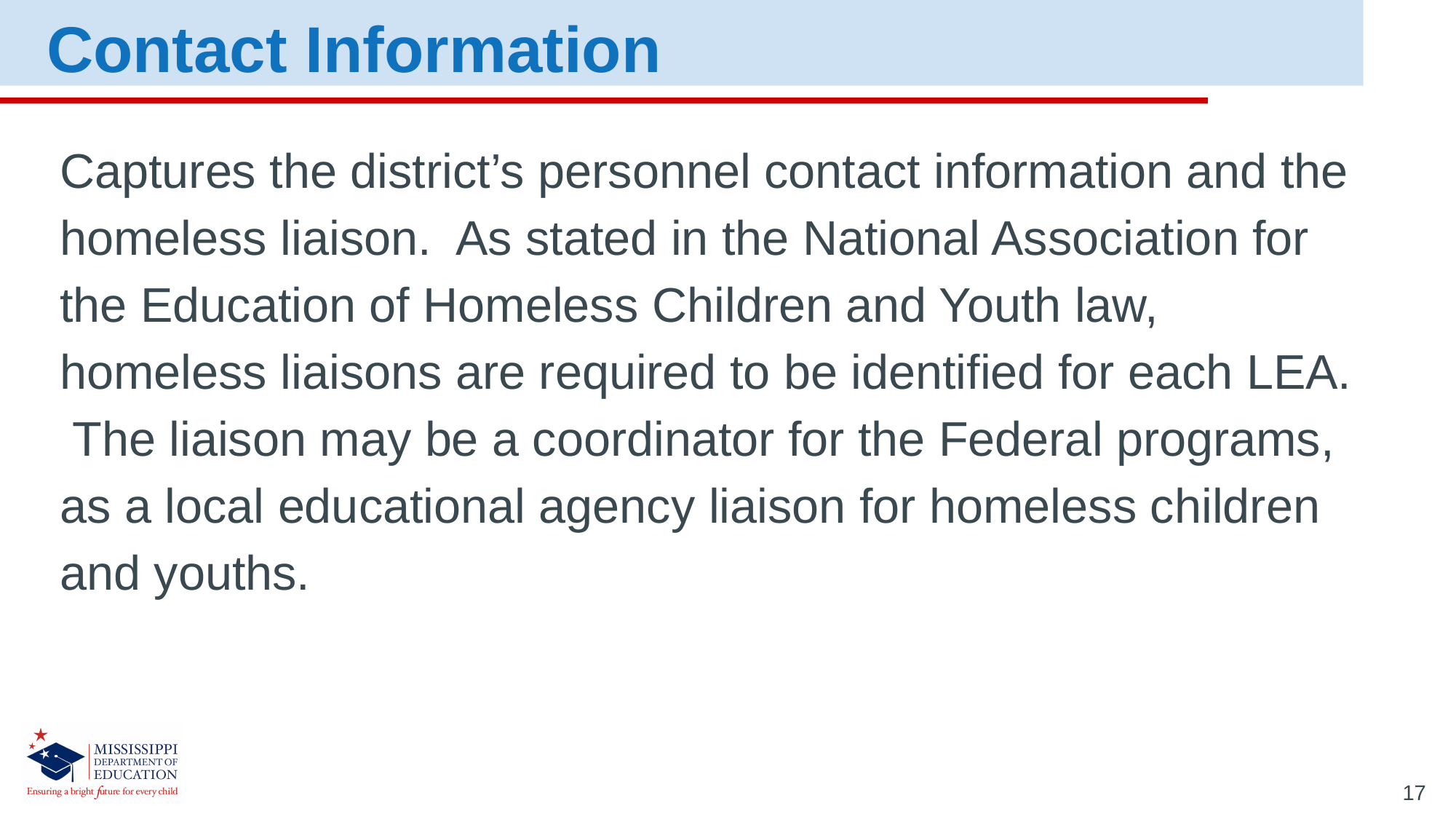

Contact Information
Captures the district’s personnel contact information and the homeless liaison.  As stated in the National Association for the Education of Homeless Children and Youth law, homeless liaisons are required to be identified for each LEA.  The liaison may be a coordinator for the Federal programs, as a local educational agency liaison for homeless children and youths.
17